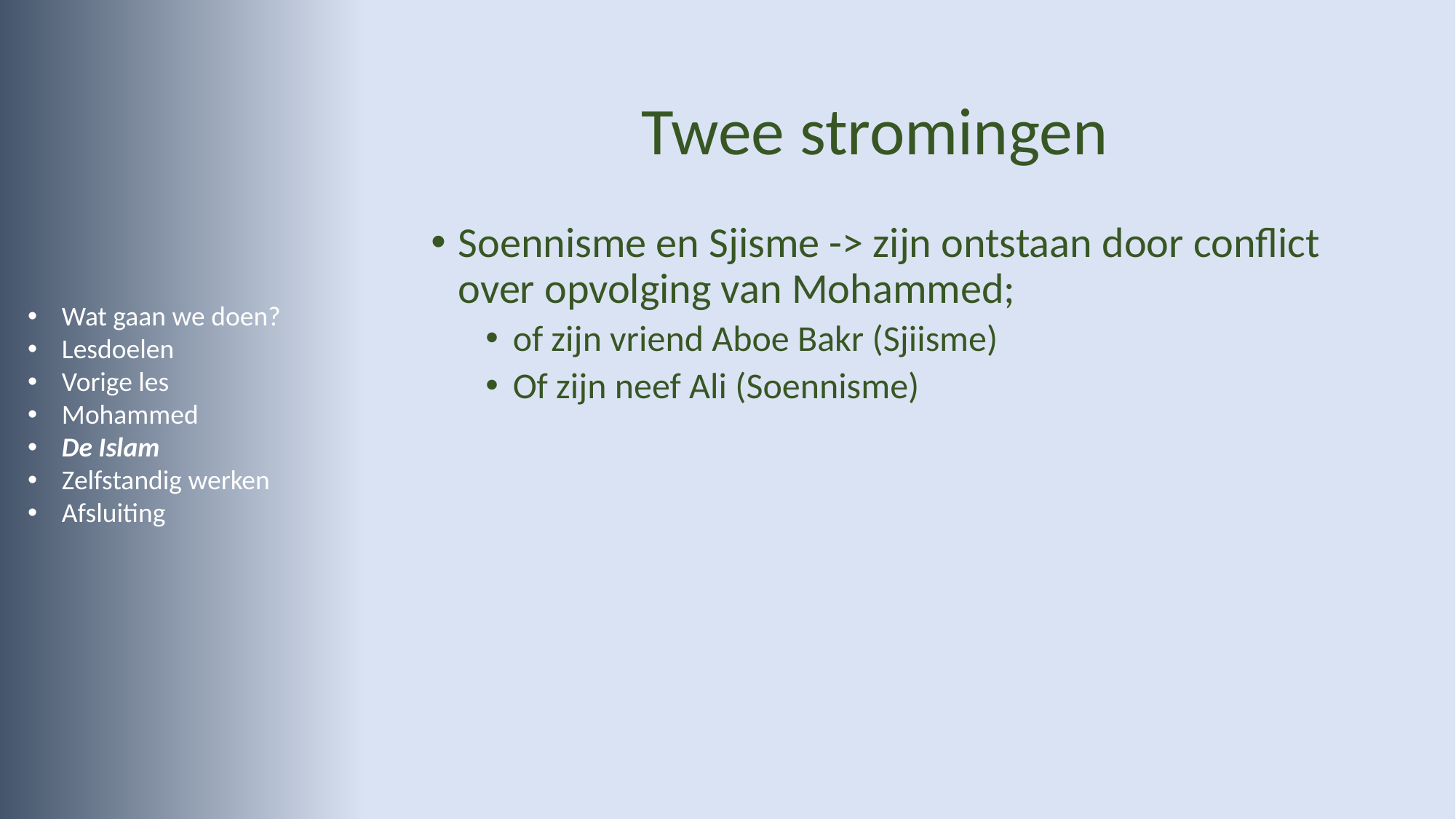

# Twee stromingen
Soennisme en Sjisme -> zijn ontstaan door conflict over opvolging van Mohammed;
of zijn vriend Aboe Bakr (Sjiisme)
Of zijn neef Ali (Soennisme)
Wat gaan we doen?
Lesdoelen
Vorige les
Mohammed
De Islam
Zelfstandig werken
Afsluiting